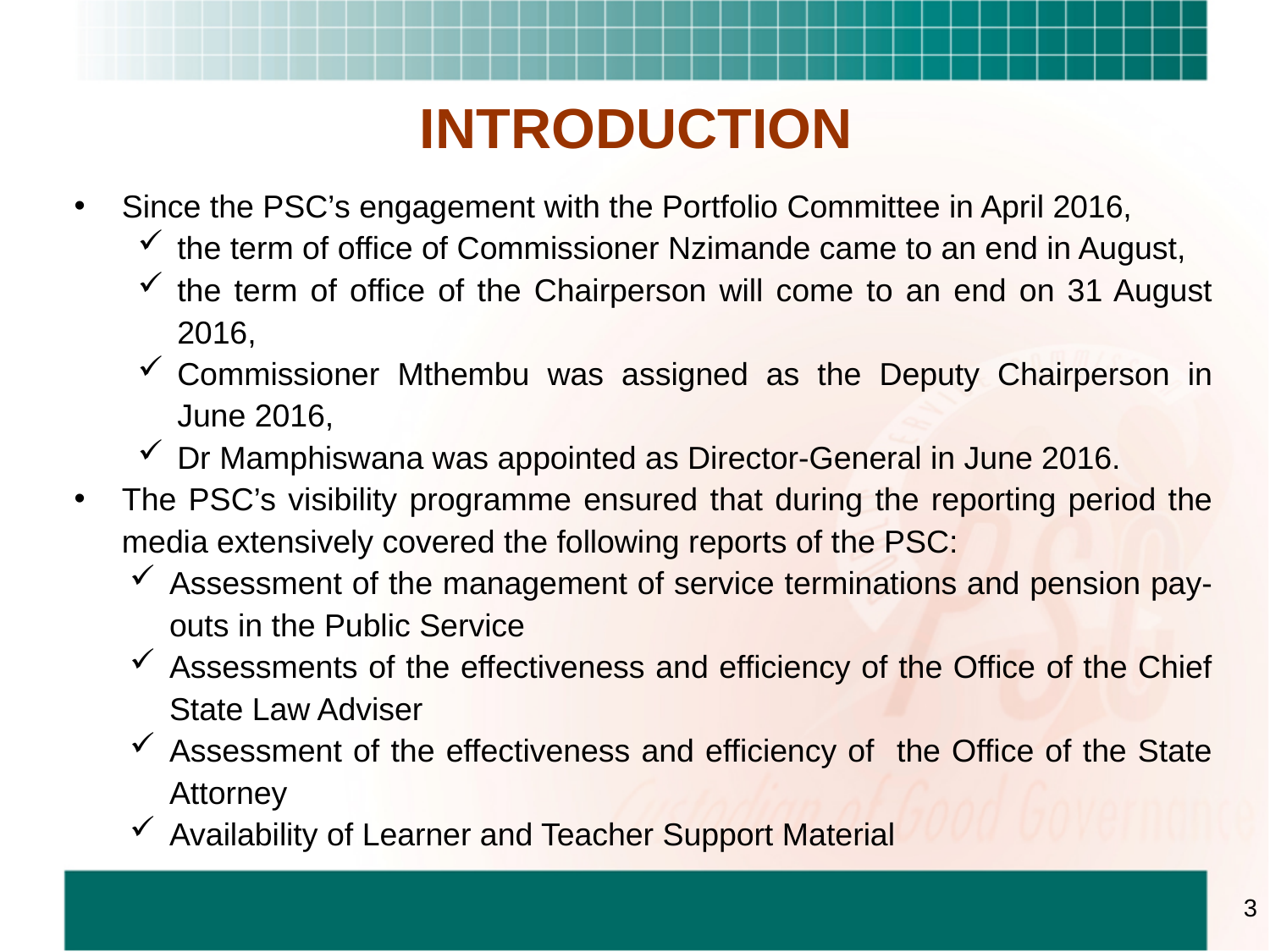

INTRODUCTION
Since the PSC’s engagement with the Portfolio Committee in April 2016,
the term of office of Commissioner Nzimande came to an end in August,
the term of office of the Chairperson will come to an end on 31 August 2016,
Commissioner Mthembu was assigned as the Deputy Chairperson in June 2016,
Dr Mamphiswana was appointed as Director-General in June 2016.
The PSC’s visibility programme ensured that during the reporting period the media extensively covered the following reports of the PSC:
Assessment of the management of service terminations and pension pay-outs in the Public Service
Assessments of the effectiveness and efficiency of the Office of the Chief State Law Adviser
Assessment of the effectiveness and efficiency of  the Office of the State Attorney
Availability of Learner and Teacher Support Material
3